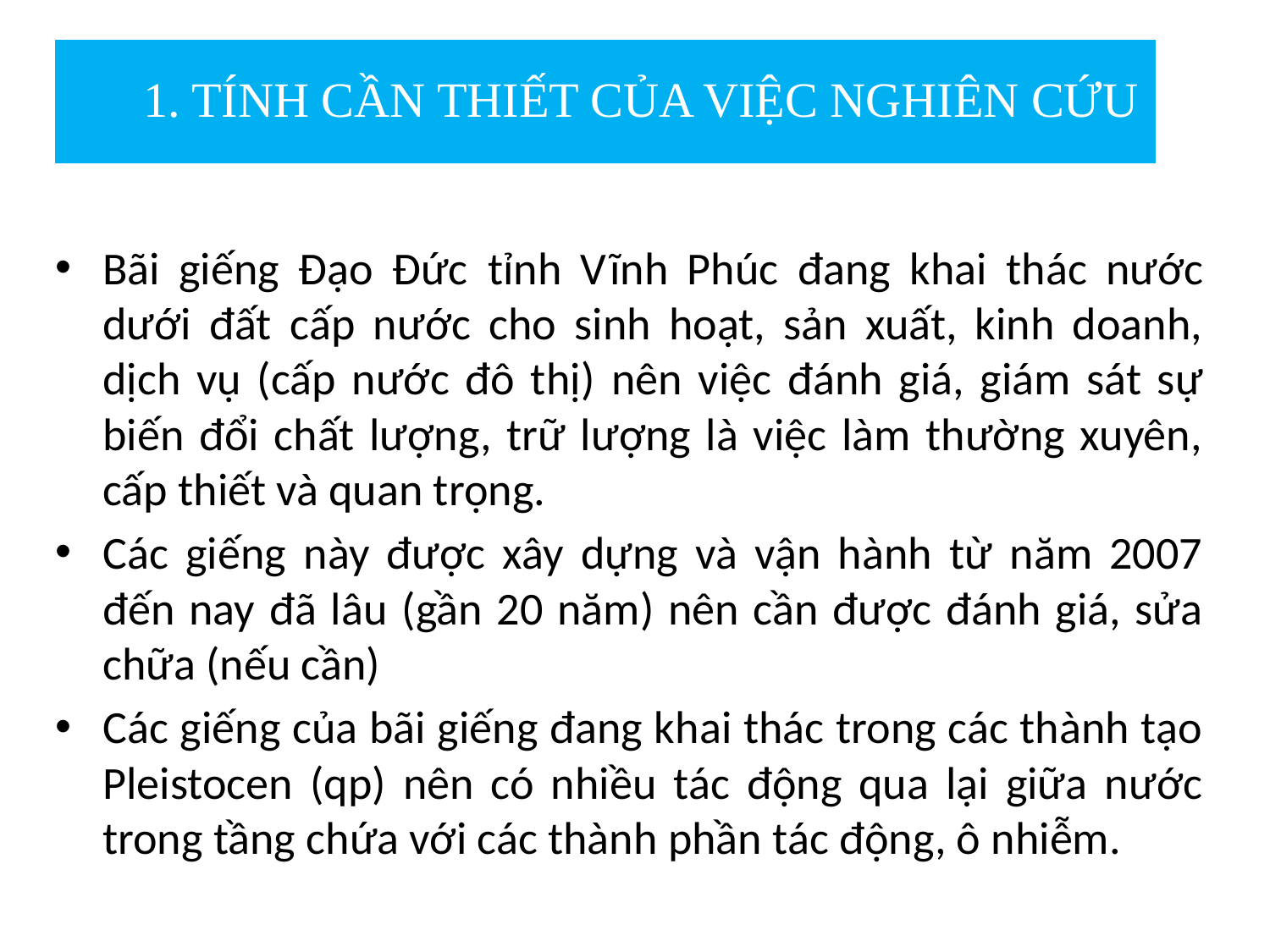

1. TÍNH CẦN THIẾT CỦA VIỆC NGHIÊN CỨU
Bãi giếng Đạo Đức tỉnh Vĩnh Phúc đang khai thác nước dưới đất cấp nước cho sinh hoạt, sản xuất, kinh doanh, dịch vụ (cấp nước đô thị) nên việc đánh giá, giám sát sự biến đổi chất lượng, trữ lượng là việc làm thường xuyên, cấp thiết và quan trọng.
Các giếng này được xây dựng và vận hành từ năm 2007 đến nay đã lâu (gần 20 năm) nên cần được đánh giá, sửa chữa (nếu cần)
Các giếng của bãi giếng đang khai thác trong các thành tạo Pleistocen (qp) nên có nhiều tác động qua lại giữa nước trong tầng chứa với các thành phần tác động, ô nhiễm.